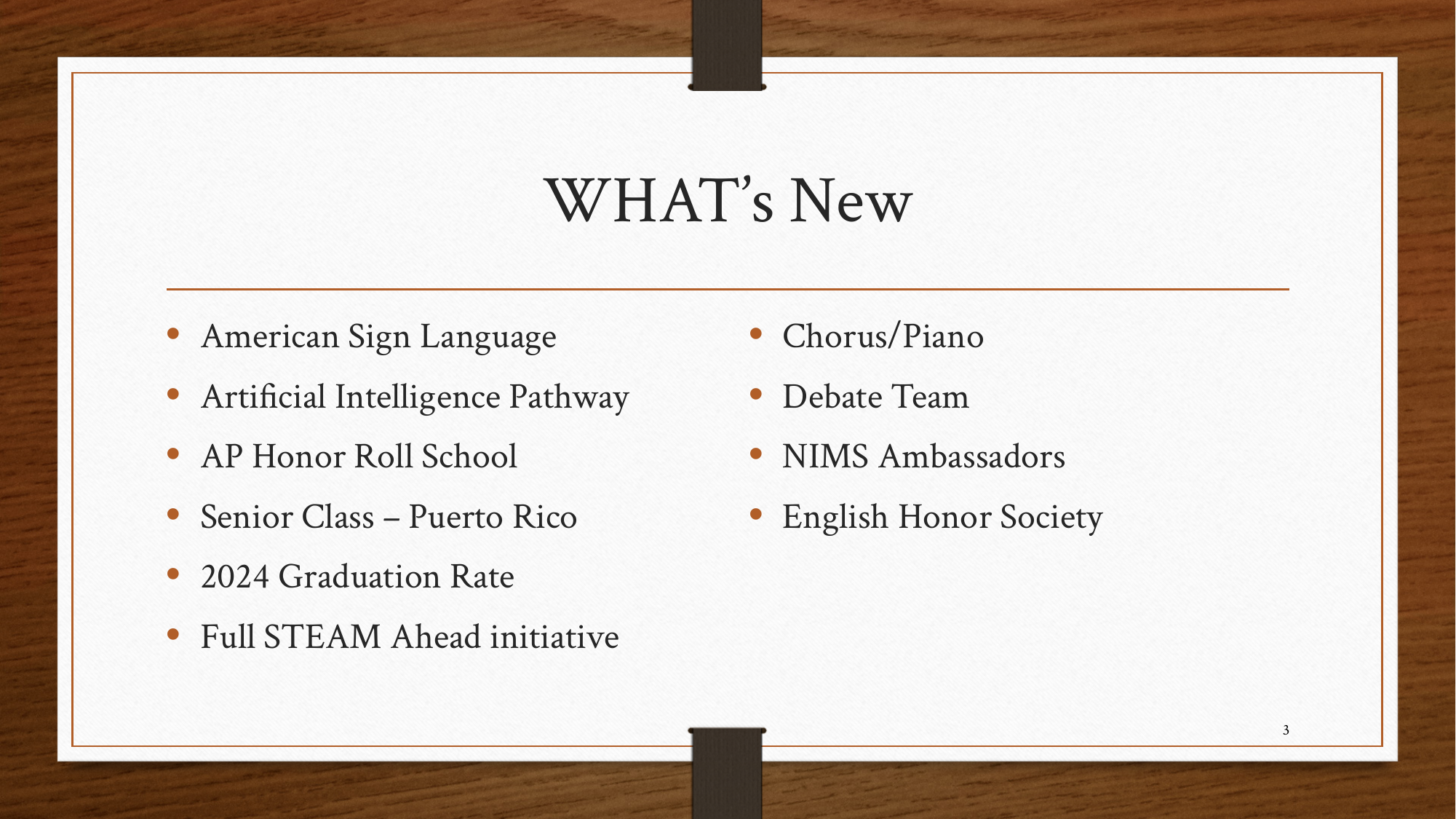

# WHAT’s New
American Sign Language
Artificial Intelligence Pathway
AP Honor Roll School
Senior Class – Puerto Rico
2024 Graduation Rate
Full STEAM Ahead initiative

Chorus/Piano
Debate Team
NIMS Ambassadors
English Honor Society

3